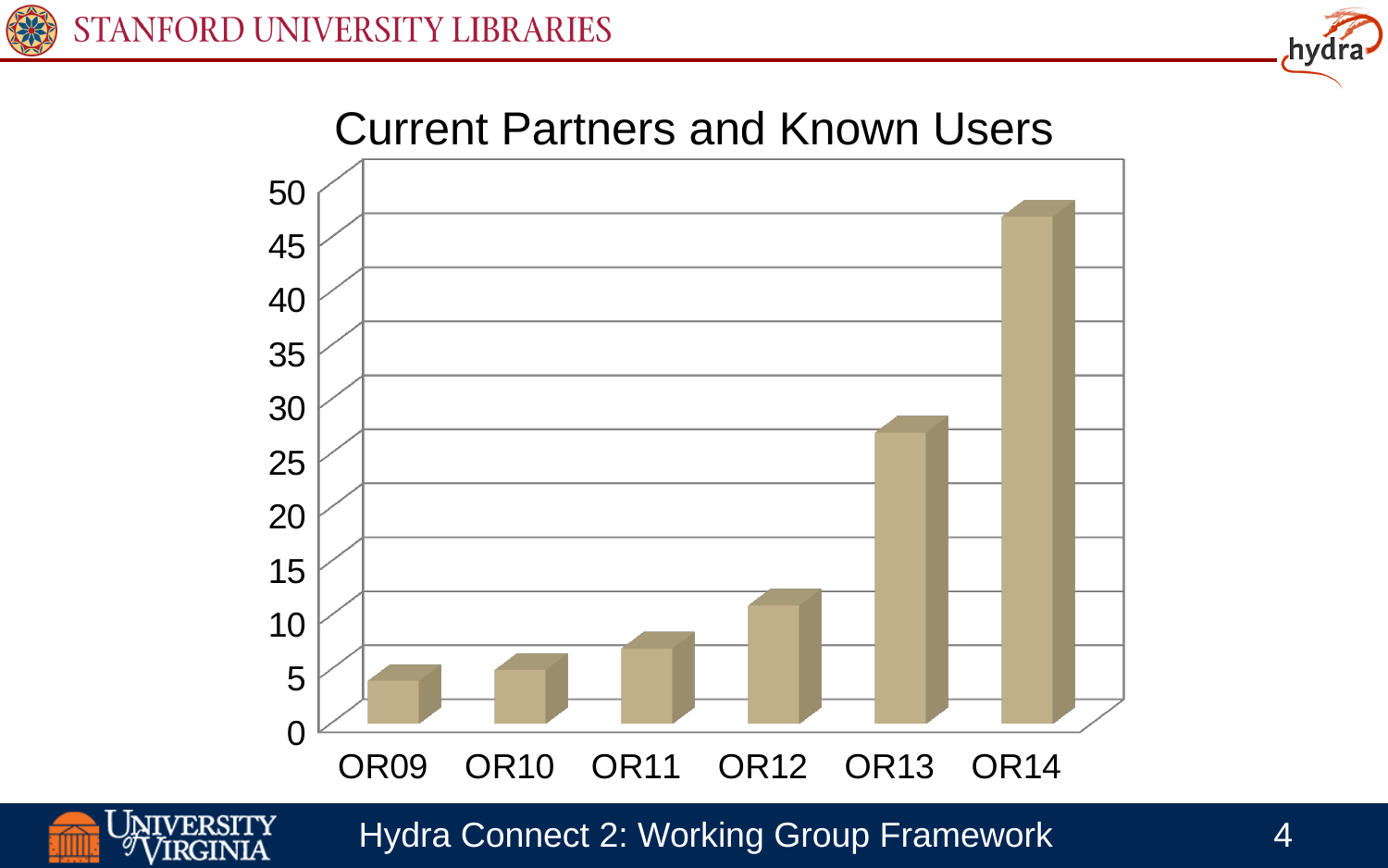

Current Partners and Known Users

[unsupported chart]